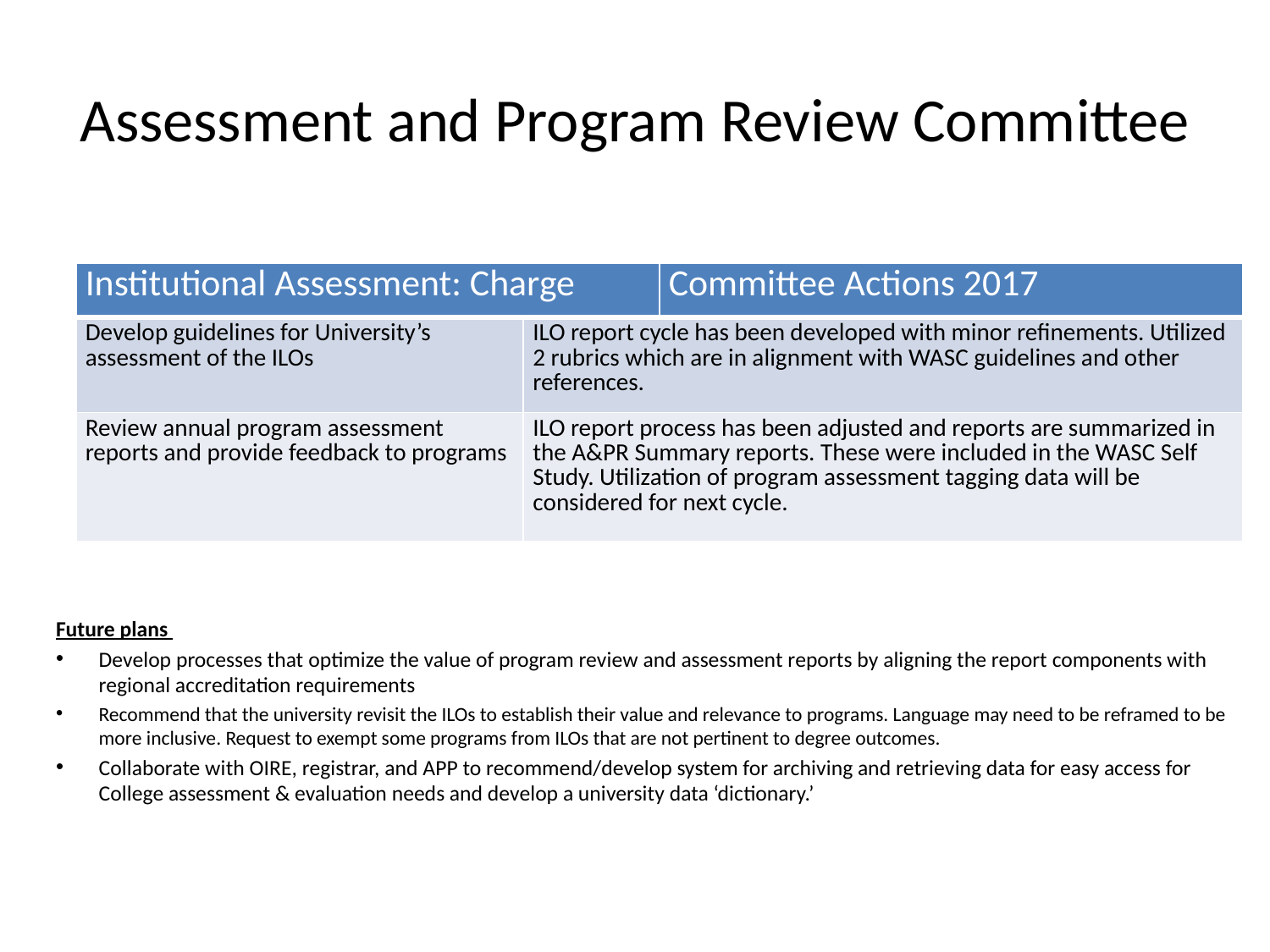

# Assessment and Program Review Committee
| Institutional Assessment: Charge |  | Committee Actions 2017 |
| --- | --- | --- |
| Develop guidelines for University’s assessment of the ILOs | ILO report cycle has been developed with minor refinements. Utilized 2 rubrics which are in alignment with WASC guidelines and other references. |  |
| Review annual program assessment reports and provide feedback to programs | ILO report process has been adjusted and reports are summarized in the A&PR Summary reports. These were included in the WASC Self Study. Utilization of program assessment tagging data will be considered for next cycle. |  |

Future plans
Develop processes that optimize the value of program review and assessment reports by aligning the report components with regional accreditation requirements
Recommend that the university revisit the ILOs to establish their value and relevance to programs. Language may need to be reframed to be more inclusive. Request to exempt some programs from ILOs that are not pertinent to degree outcomes.
Collaborate with OIRE, registrar, and APP to recommend/develop system for archiving and retrieving data for easy access for College assessment & evaluation needs and develop a university data ‘dictionary.’